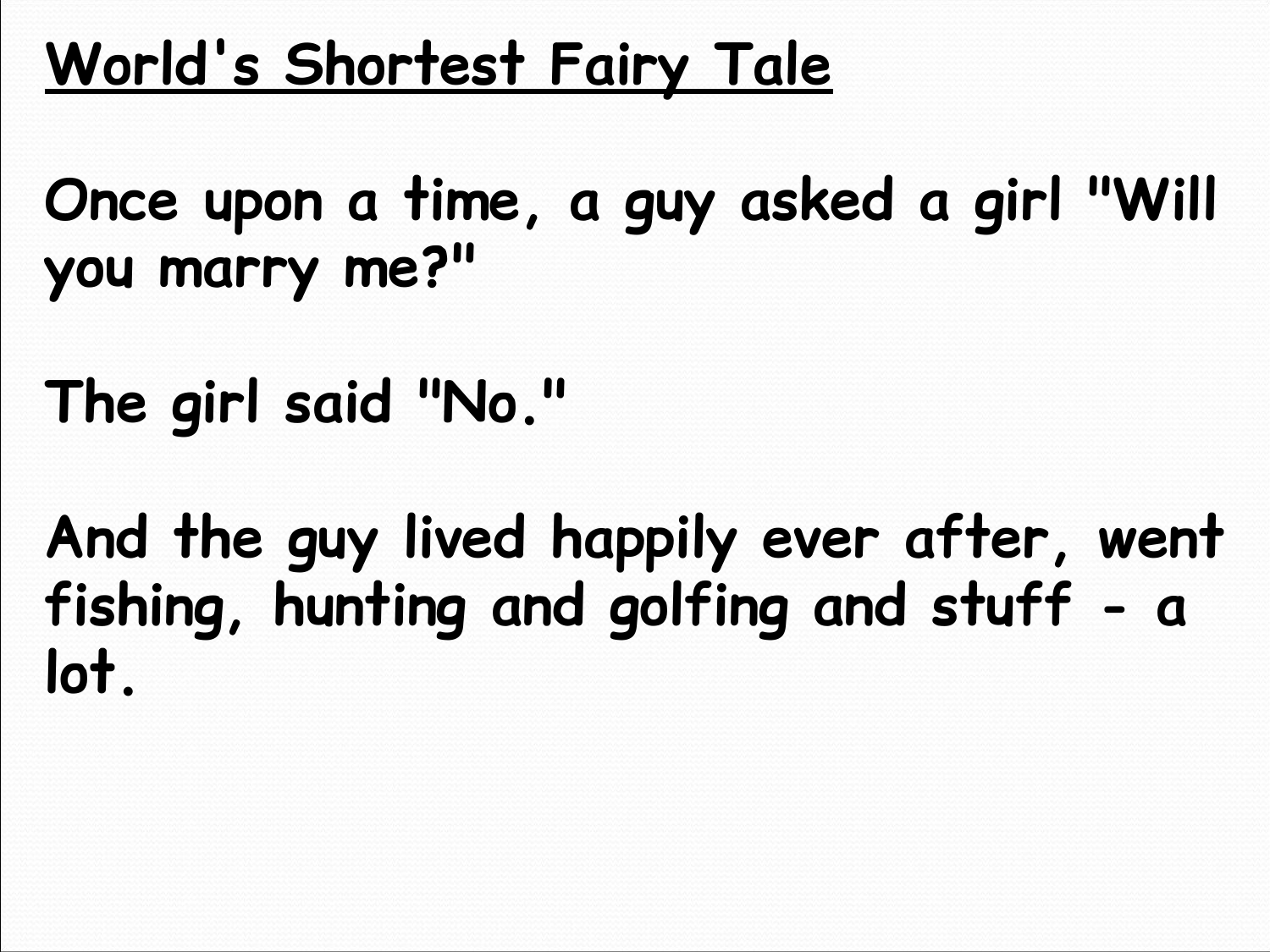

World's Shortest Fairy Tale
Once upon a time, a guy asked a girl "Will you marry me?"
The girl said "No."
And the guy lived happily ever after, went fishing, hunting and golfing and stuff - a lot.